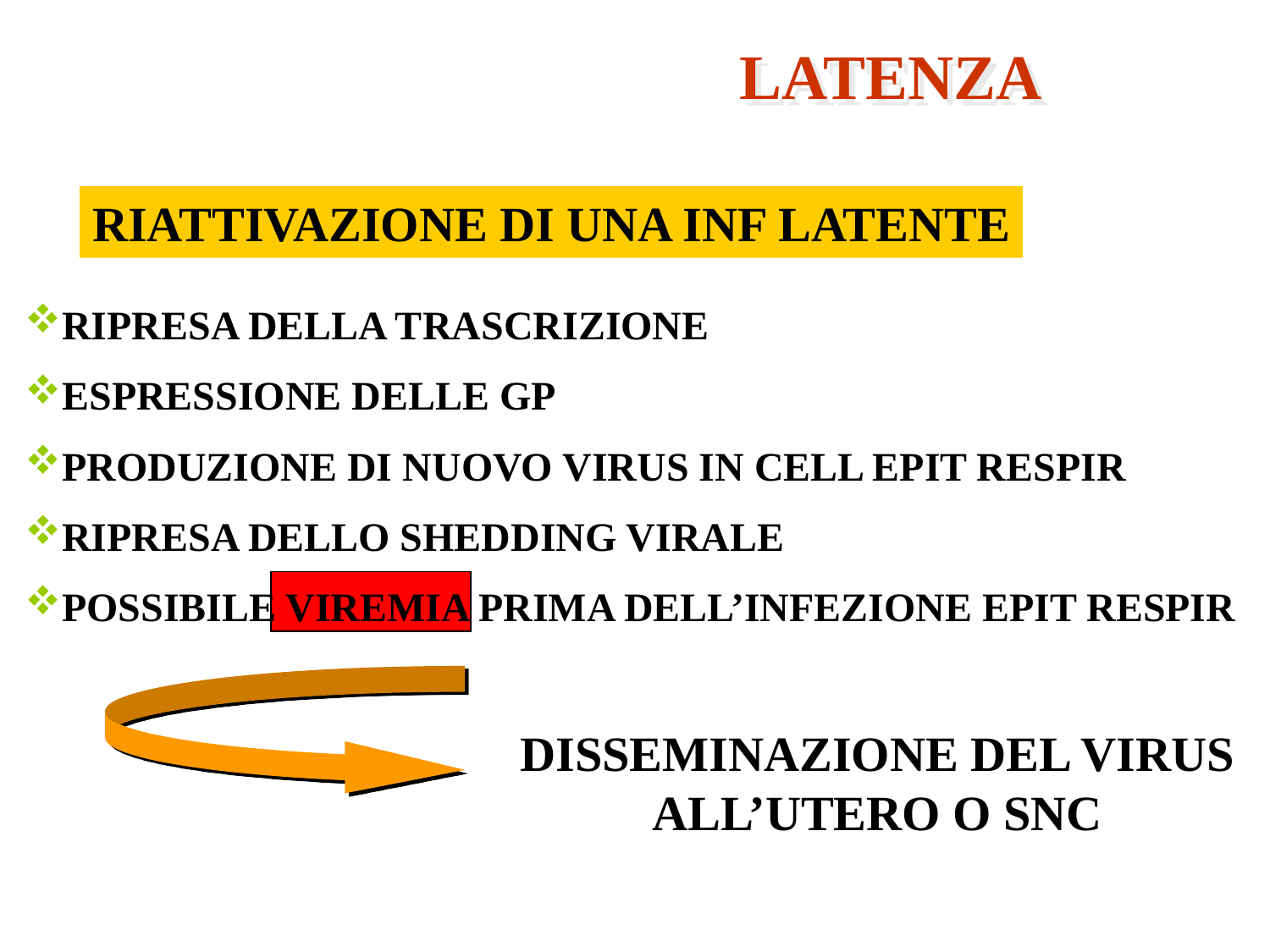

LATENZA
RIATTIVAZIONE DI UNA INF LATENTE
RIPRESA DELLA TRASCRIZIONE
ESPRESSIONE DELLE GP
PRODUZIONE DI NUOVO VIRUS IN CELL EPIT RESPIR
RIPRESA DELLO SHEDDING VIRALE
POSSIBILE VIREMIA PRIMA DELL’INFEZIONE EPIT RESPIR

DISSEMINAZIONE DEL VIRUS
ALL’UTERO O SNC